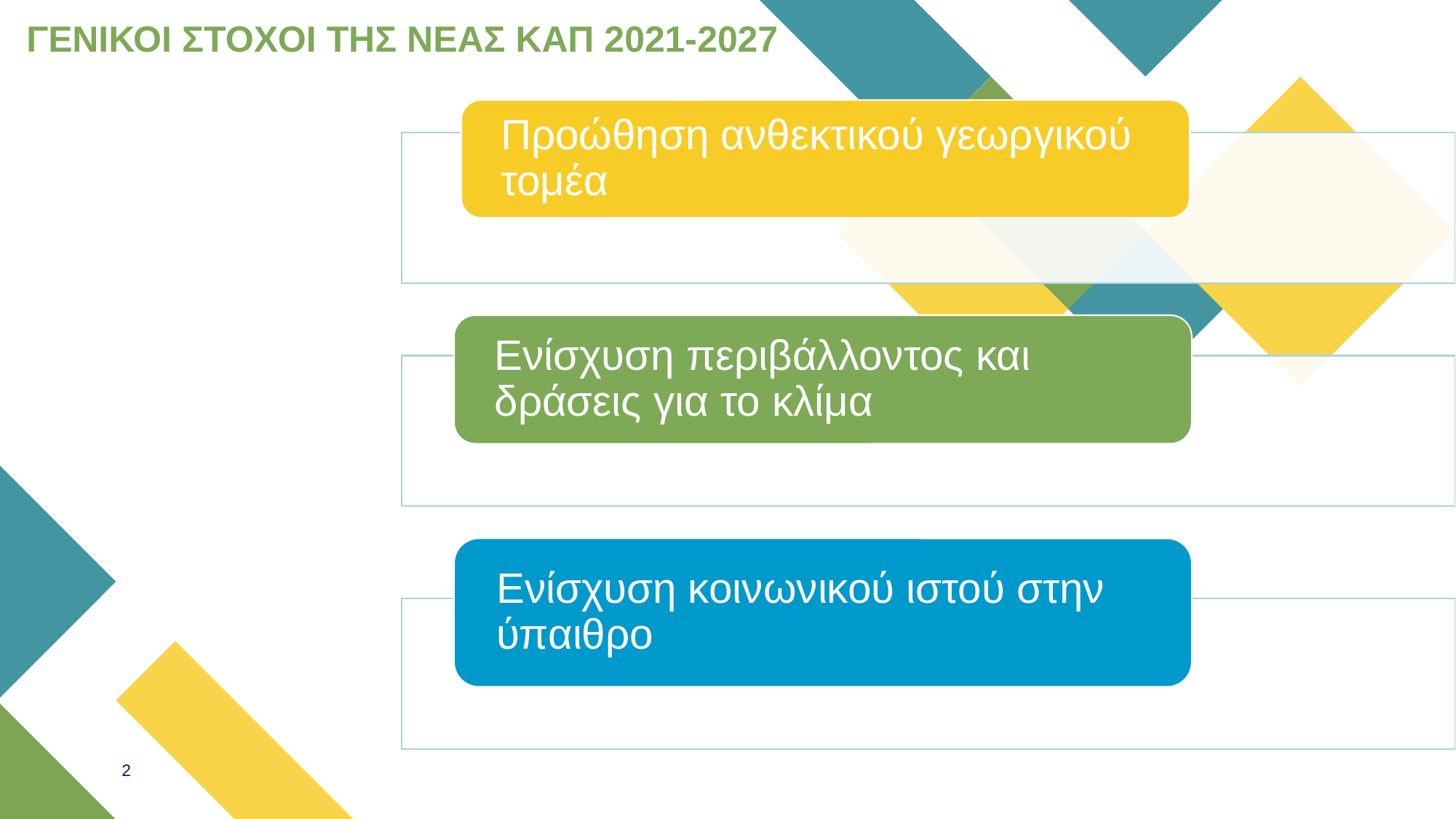

ΓΕΝΙΚΟΙ ΣΤΟΧΟΙ ΤΗΣ ΝΕΑΣ ΚΑΠ 2021-2027
Προώθηση ανθεκτικού γεωργικού τομέα
Ενίσχυση περιβάλλοντος και δράσεις για το κλίμα
Ενίσχυση κοινωνικού ιστού στην ύπαιθρο

2